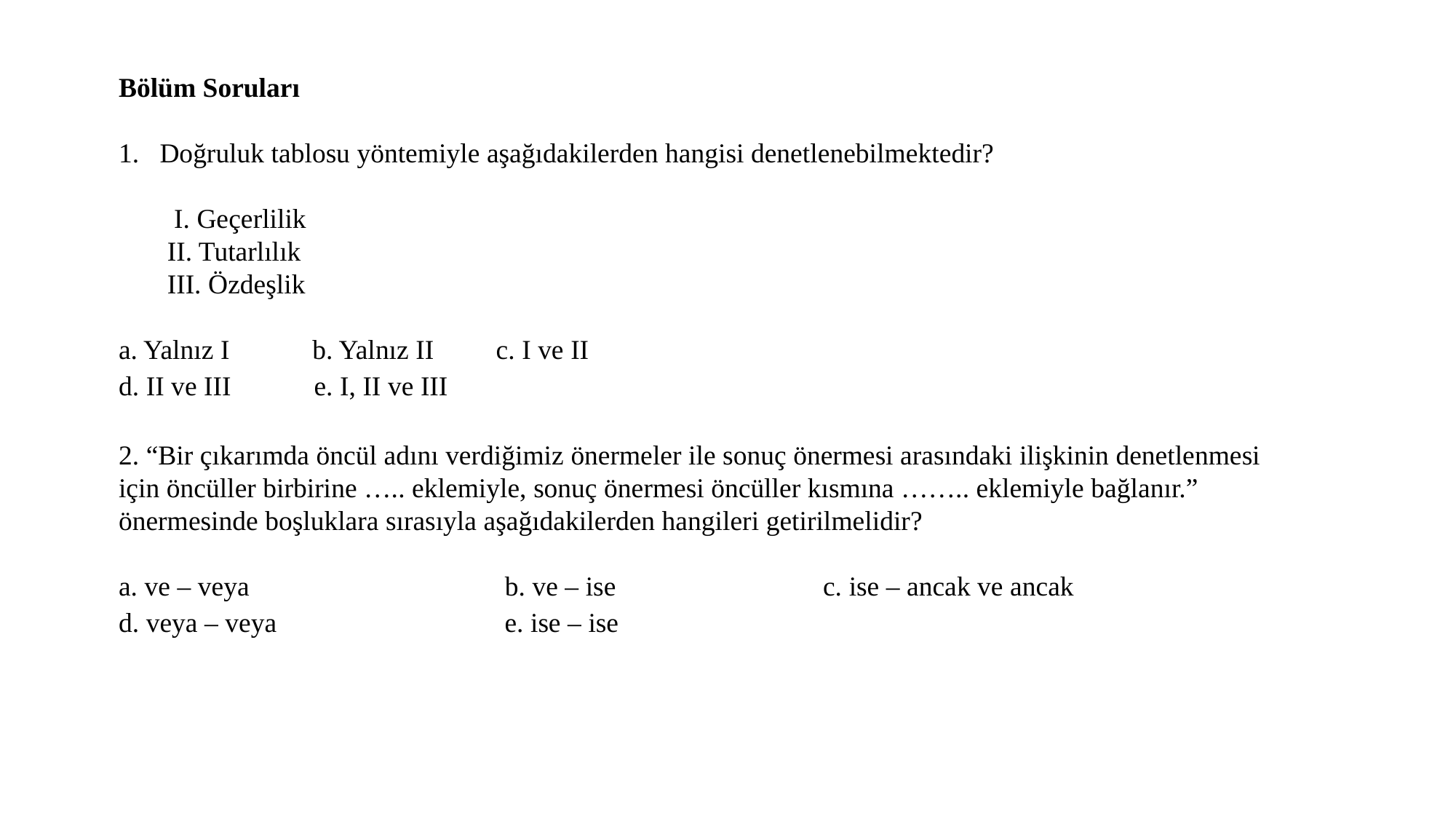

Bölüm Soruları

Doğruluk tablosu yöntemiyle aşağıdakilerden hangisi denetlenebilmektedir?

        I. Geçerlilik
       II. Tutarlılık
       III. Özdeşlik

a. Yalnız I            b. Yalnız II         c. I ve II
d. II ve III            e. I, II ve III

2. “Bir çıkarımda öncül adını verdiğimiz önermeler ile sonuç önermesi arasındaki ilişkinin denetlenmesi için öncüller birbirine ….. eklemiyle, sonuç önermesi öncüller kısmına …….. eklemiyle bağlanır.” önermesinde boşluklara sırasıyla aşağıdakilerden hangileri getirilmelidir?

a. ve – veya                                     b. ve – ise                              c. ise – ancak ve ancak
d. veya – veya                                 e. ise – ise